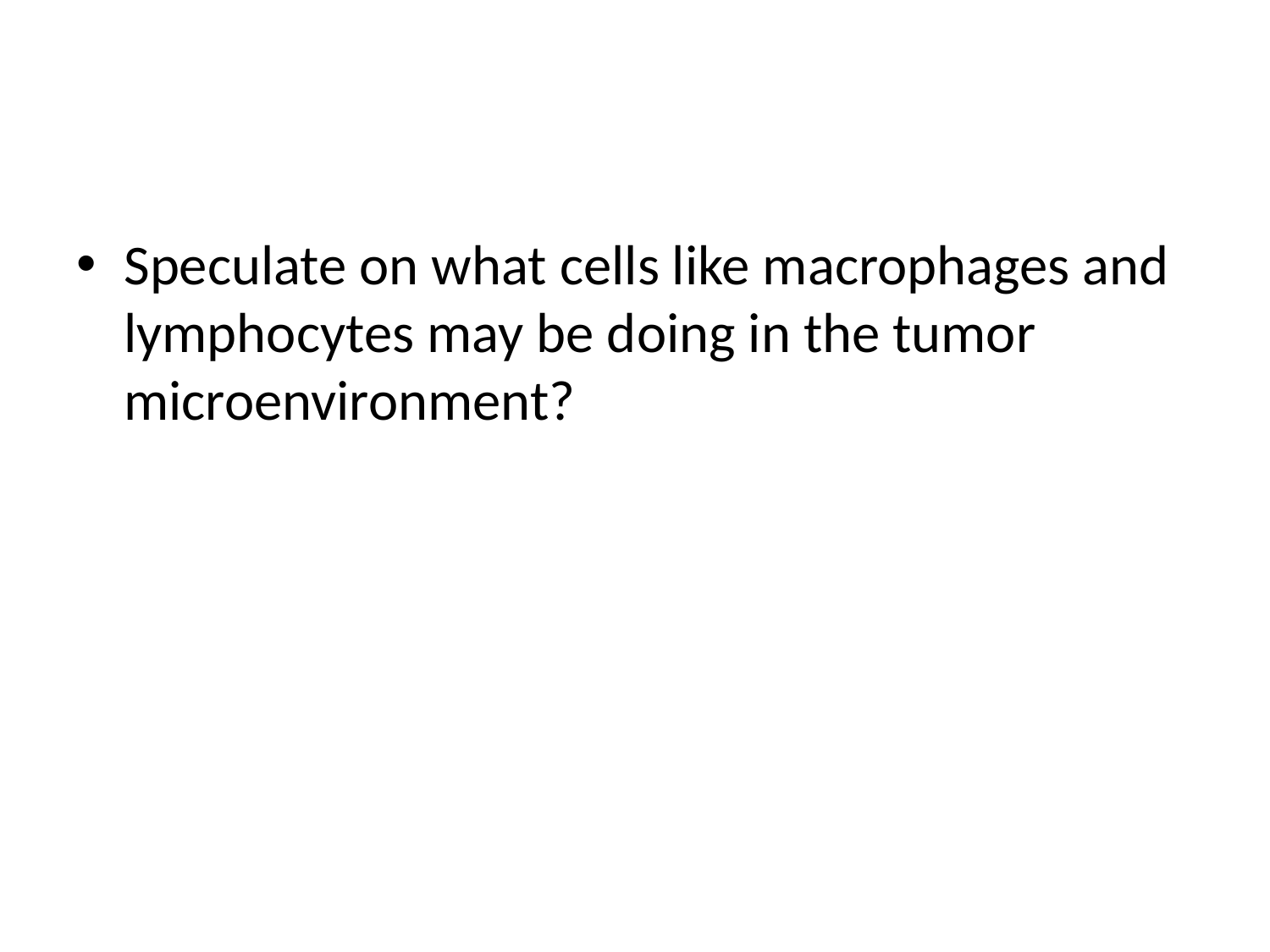

#
Speculate on what cells like macrophages and lymphocytes may be doing in the tumor microenvironment?